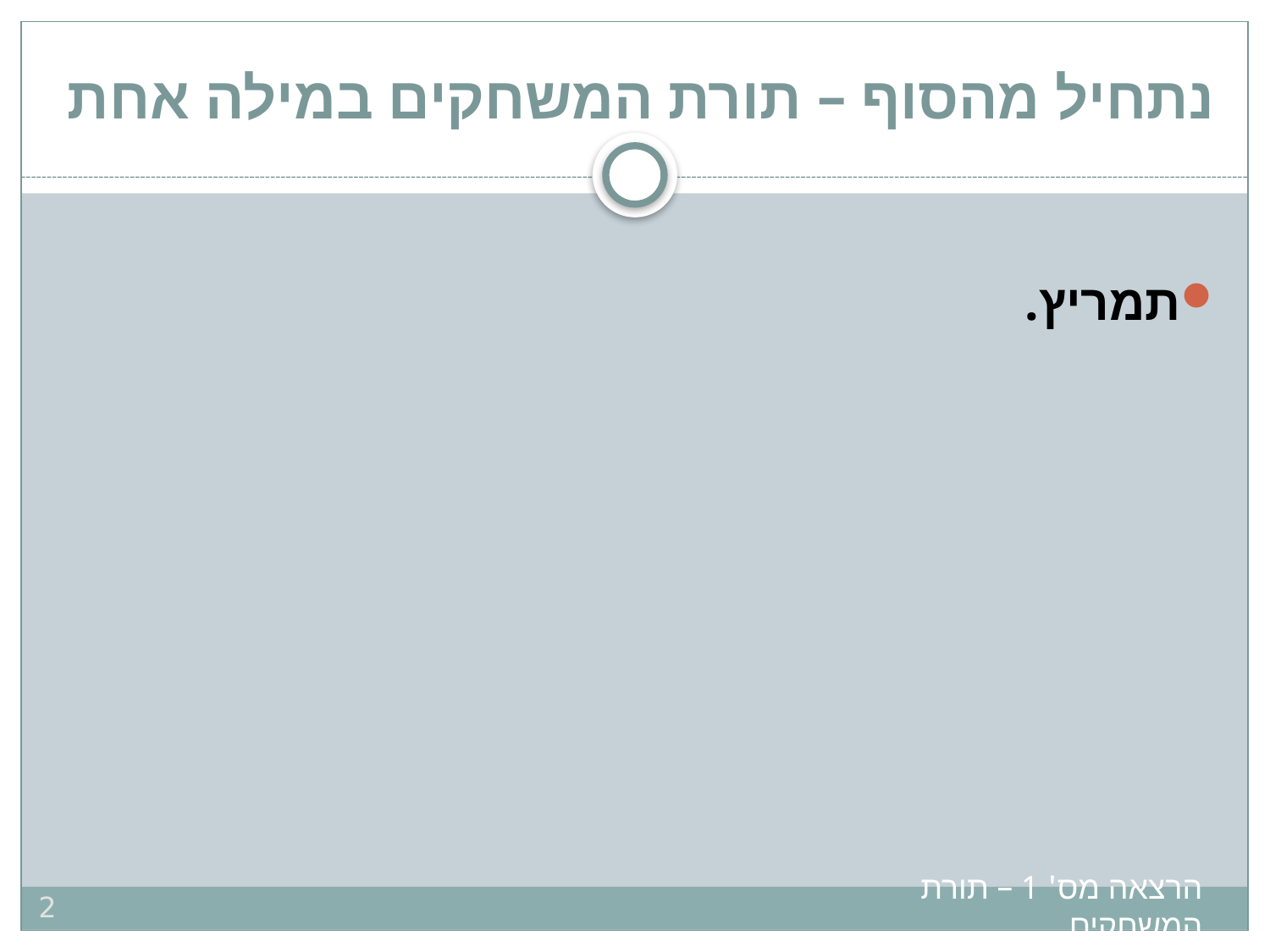

# נתחיל מהסוף – תורת המשחקים במילה אחת
תמריץ.

2